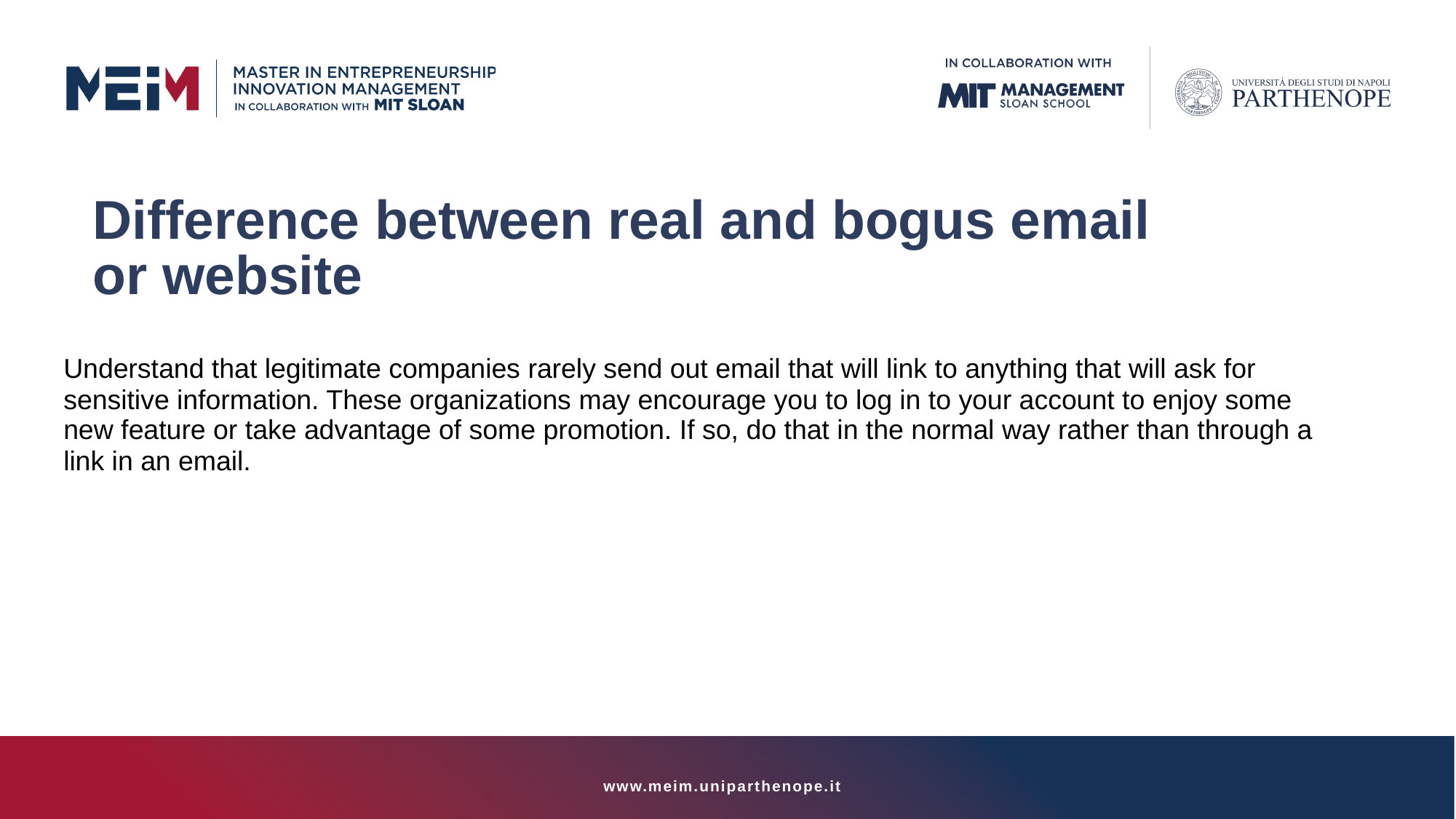

Difference between real and bogus email or website
Understand that legitimate companies rarely send out email that will link to anything that will ask for sensitive information. These organizations may encourage you to log in to your account to enjoy some new feature or take advantage of some promotion. If so, do that in the normal way rather than through a link in an email.